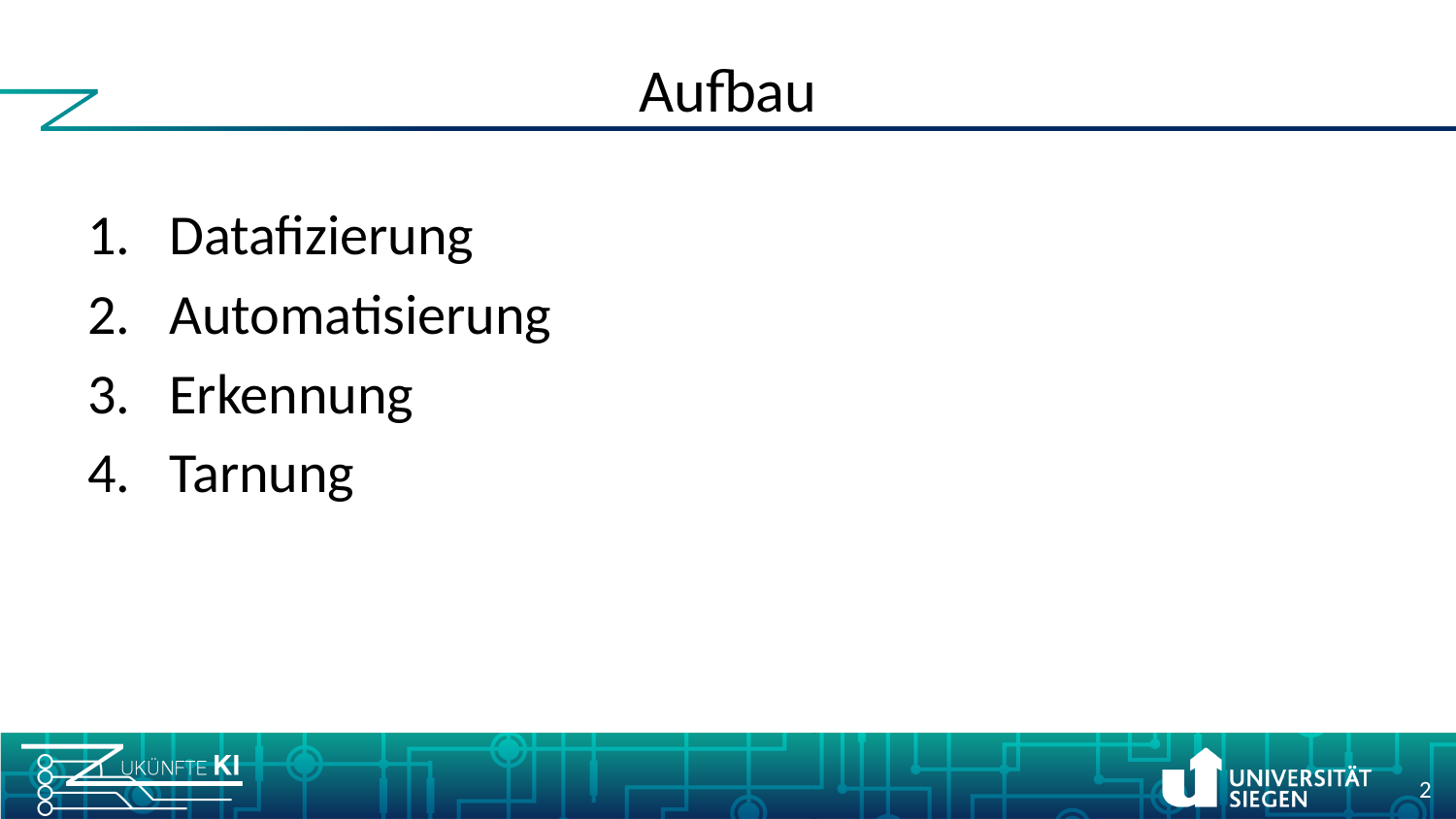

# Aufbau
Datafizierung
Automatisierung
Erkennung
Tarnung
2